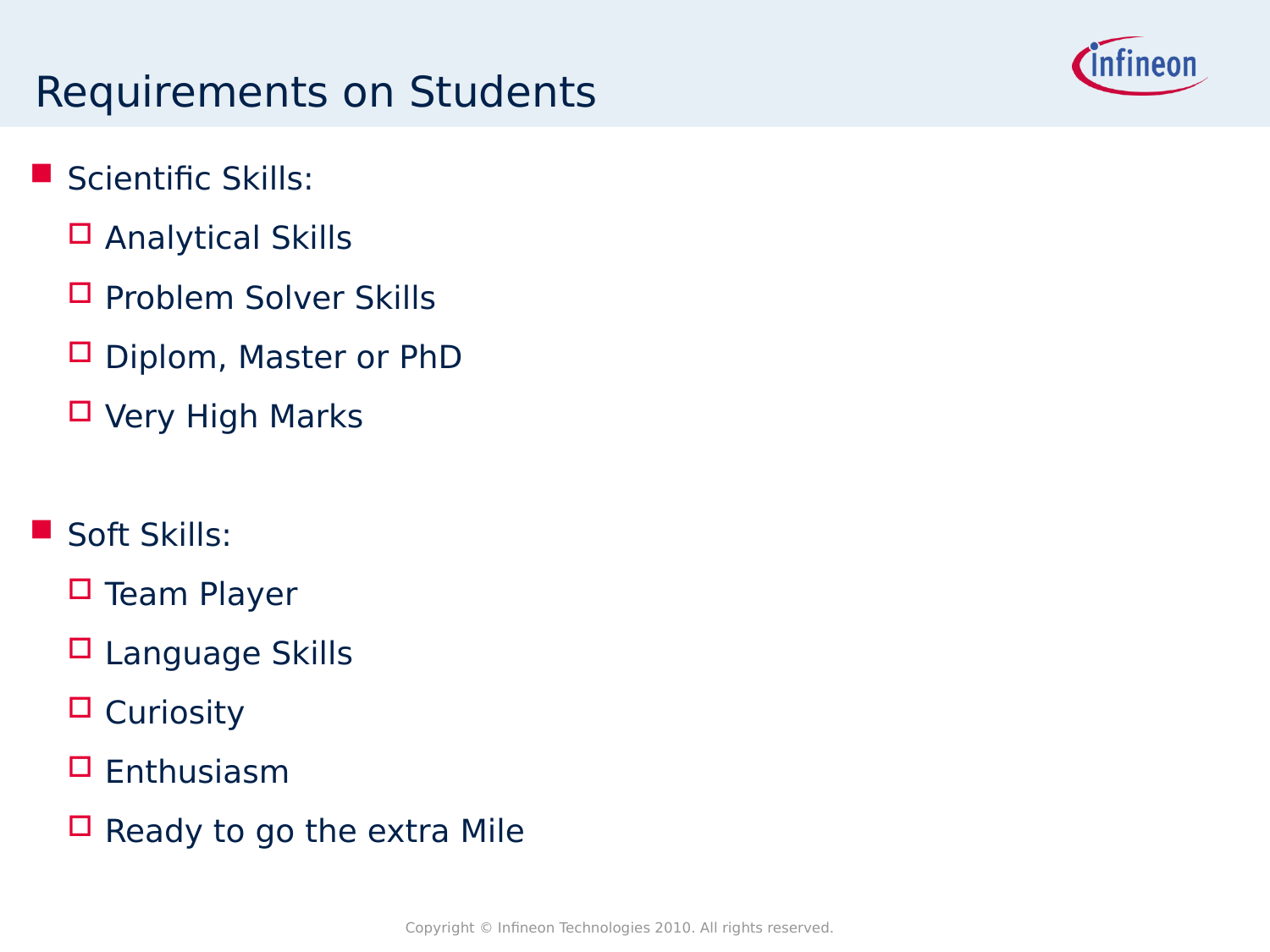

# Requirements on Students
Scientific Skills:
Analytical Skills
Problem Solver Skills
Diplom, Master or PhD
Very High Marks

Soft Skills:
Team Player
Language Skills
Curiosity
Enthusiasm
Ready to go the extra Mile